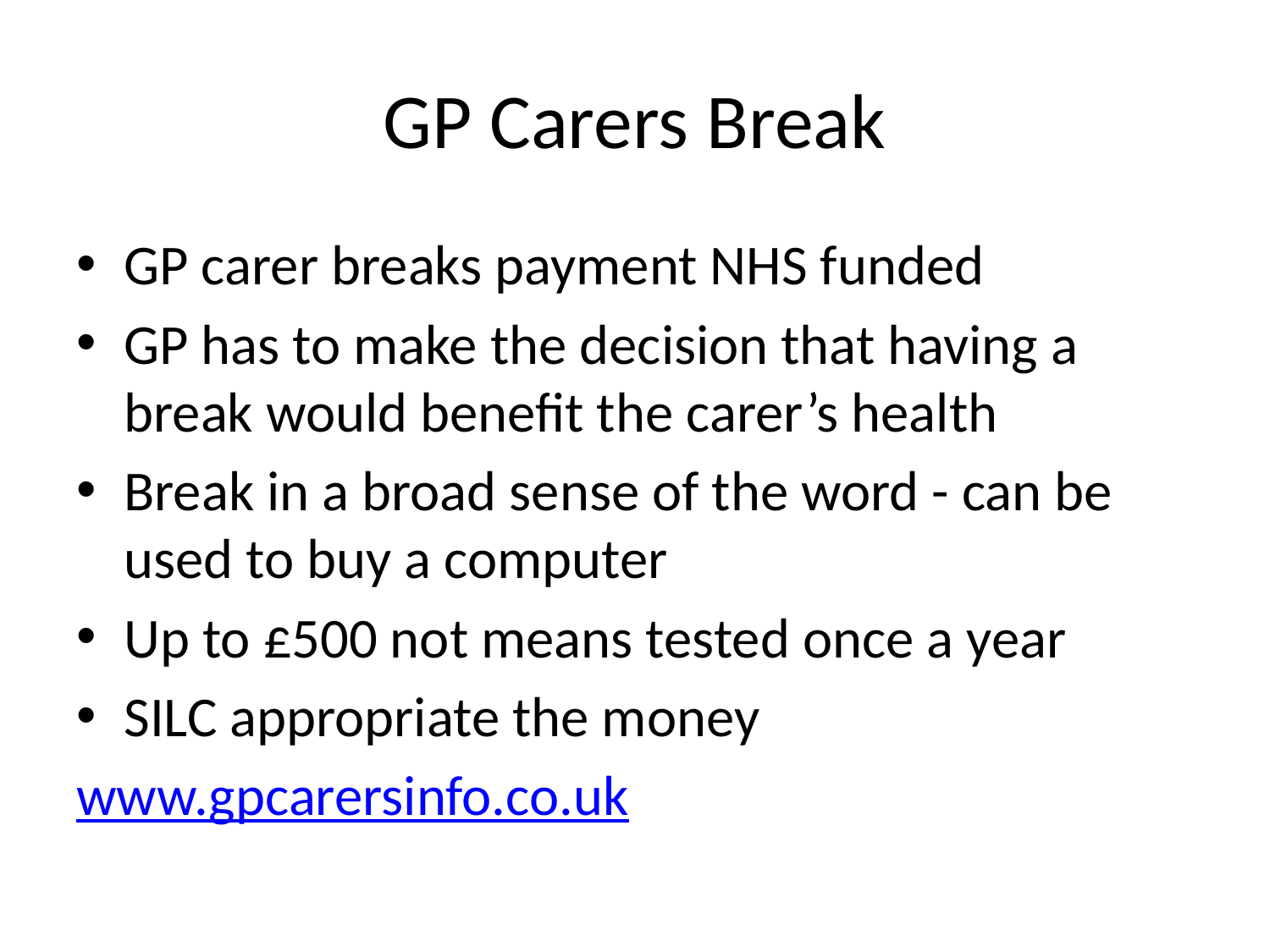

# GP Carers Break
GP carer breaks payment NHS funded
GP has to make the decision that having a break would benefit the carer’s health
Break in a broad sense of the word - can be used to buy a computer
Up to £500 not means tested once a year
SILC appropriate the money
www.gpcarersinfo.co.uk